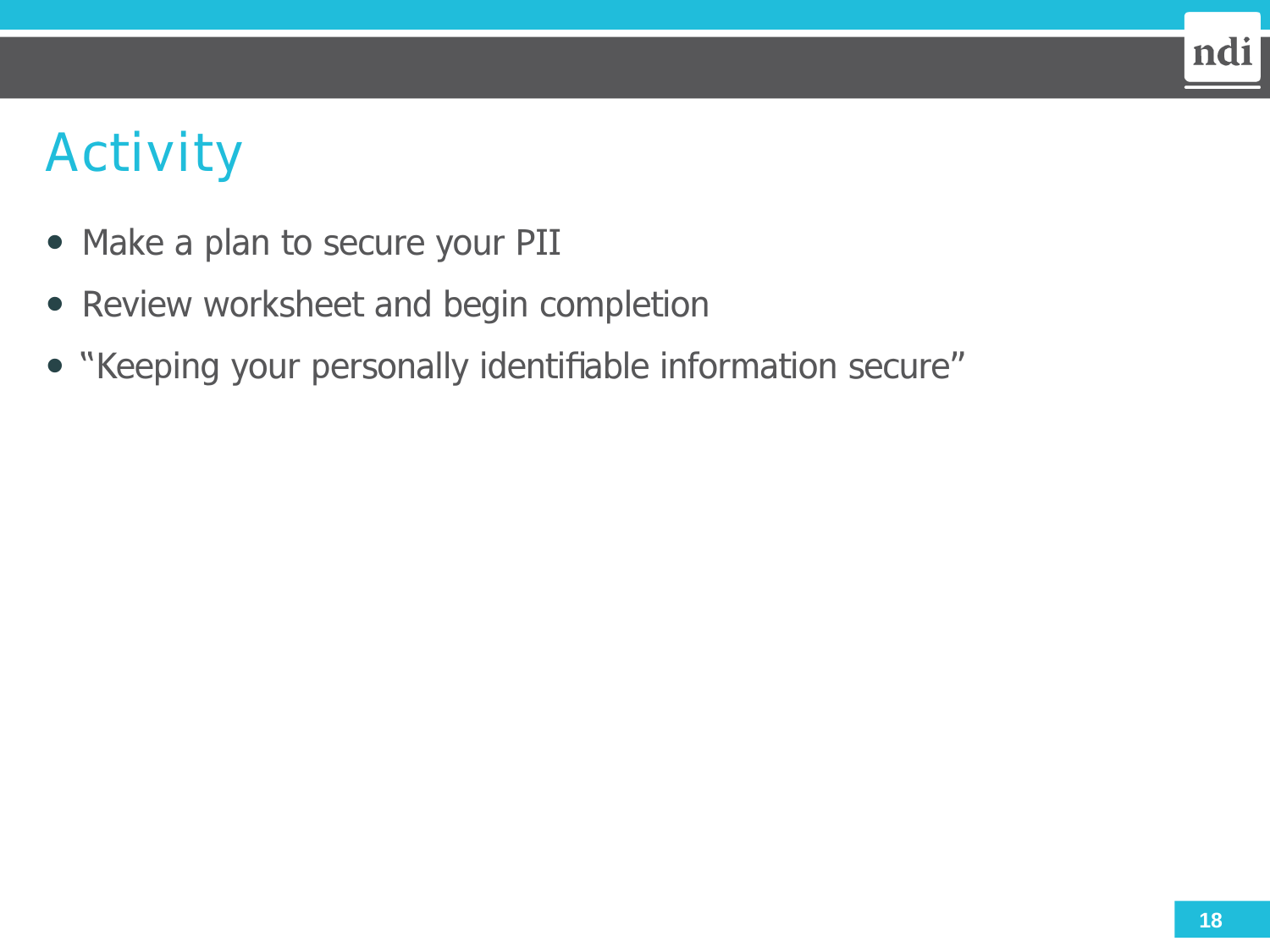

# Activity
Make a plan to secure your PII
Review worksheet and begin completion
“Keeping your personally identifiable information secure”
18